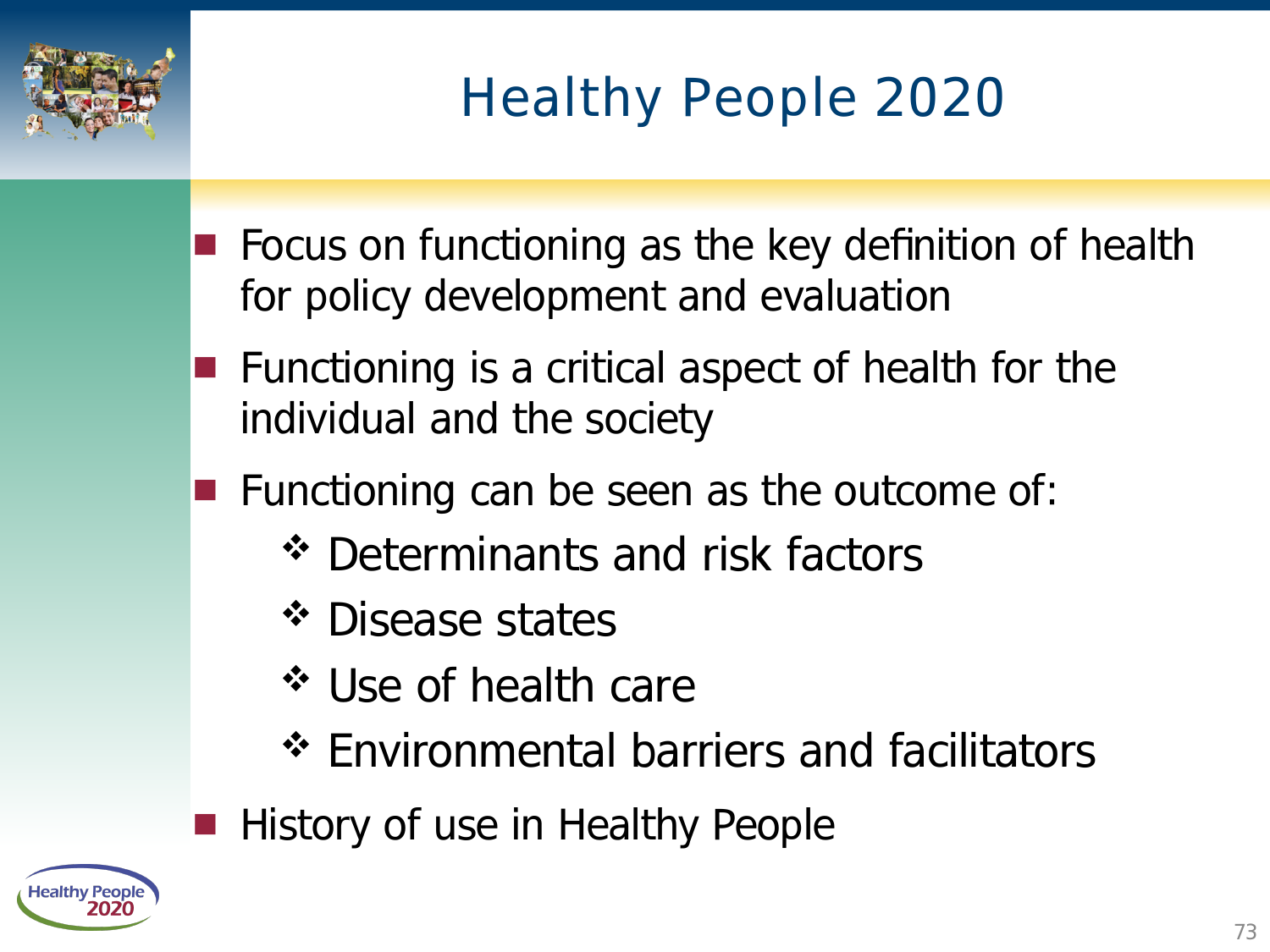

# Healthy People 2020
Focus on functioning as the key definition of health for policy development and evaluation
Functioning is a critical aspect of health for the individual and the society
Functioning can be seen as the outcome of:
Determinants and risk factors
Disease states
Use of health care
Environmental barriers and facilitators
History of use in Healthy People

73